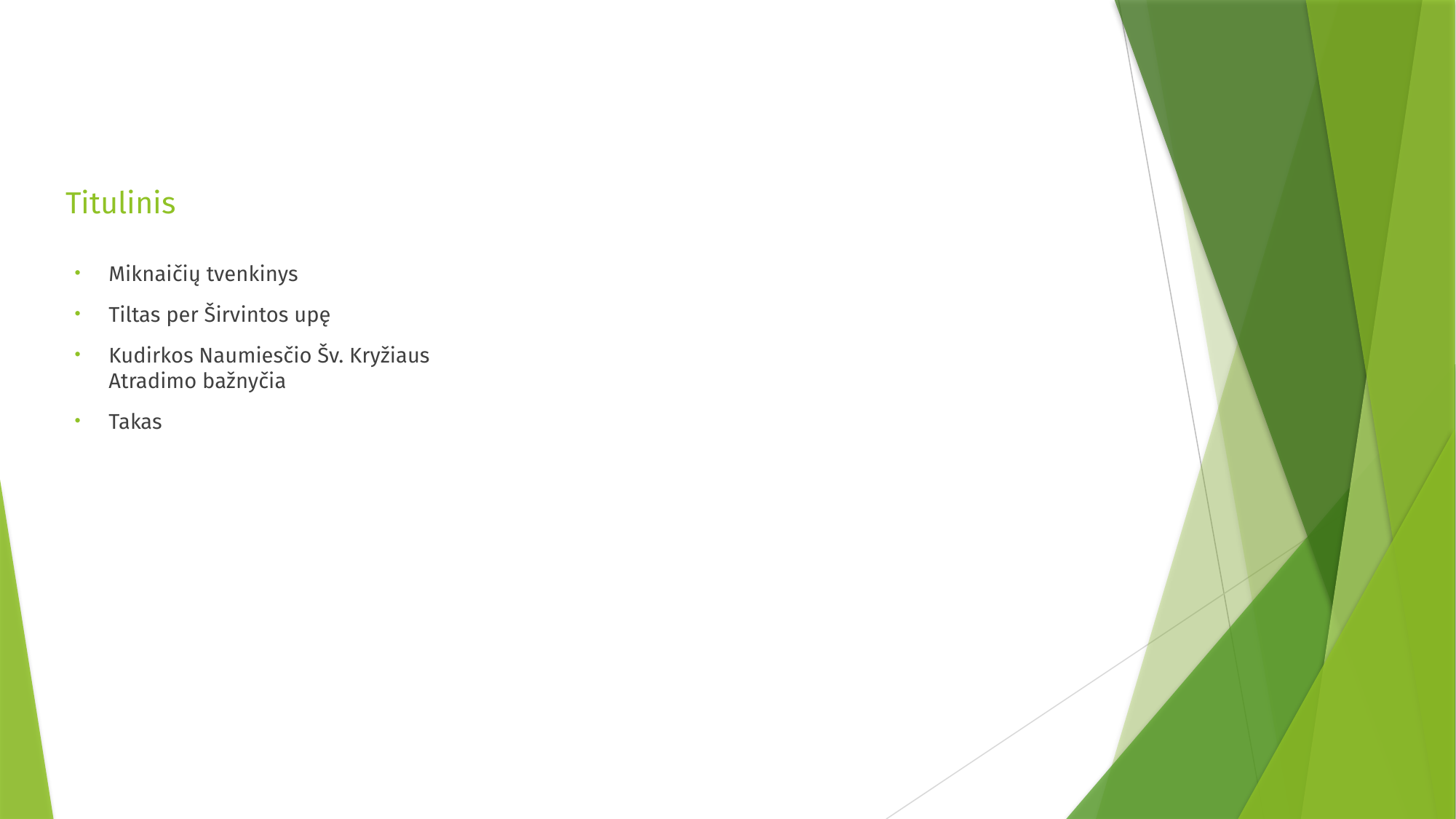

# Titulinis
Miknaičių tvenkinys
Tiltas per Širvintos upę
Kudirkos Naumiesčio Šv. Kryžiaus Atradimo bažnyčia
Takas